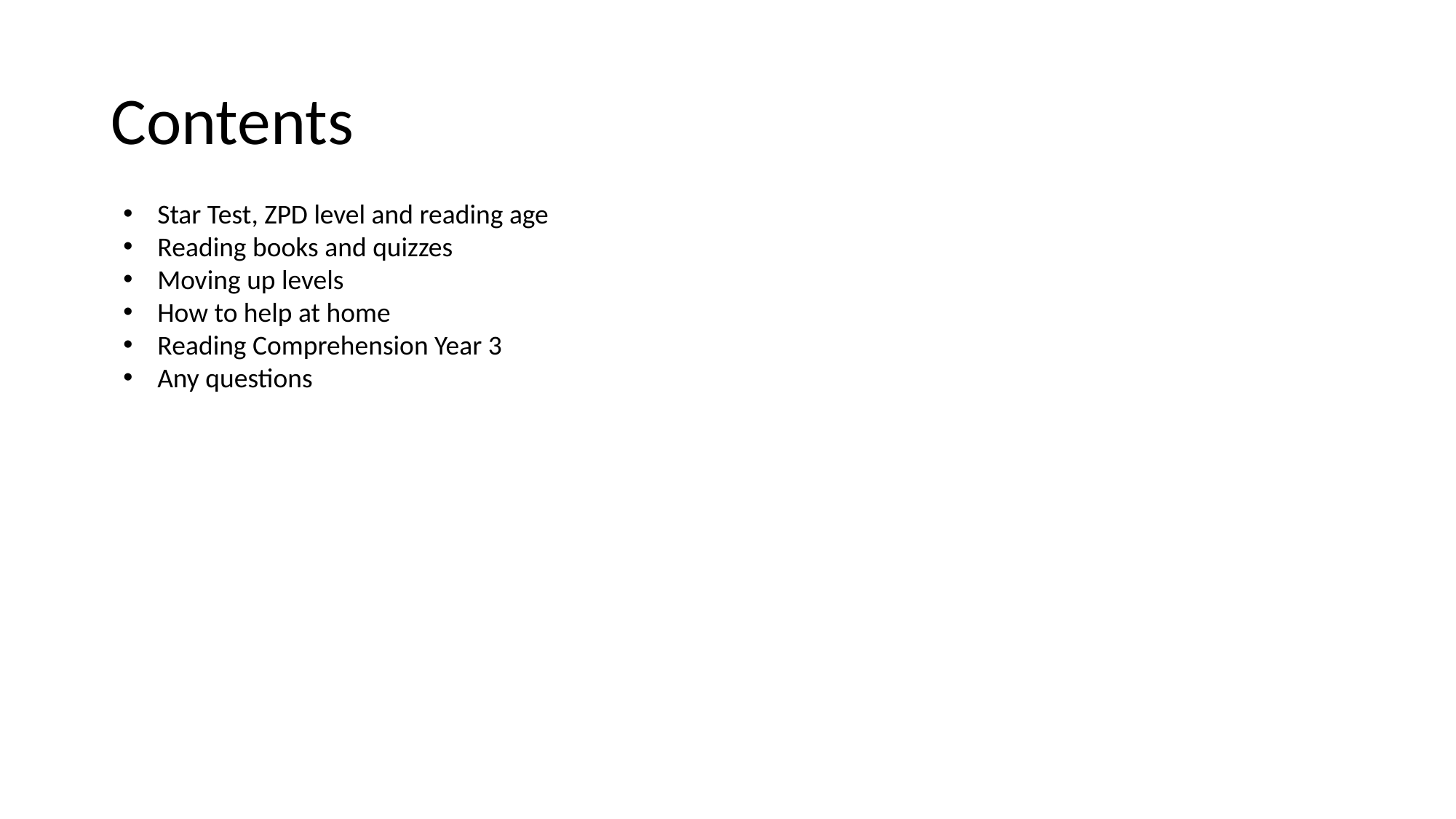

# Contents
Star Test, ZPD level and reading age
Reading books and quizzes
Moving up levels
How to help at home
Reading Comprehension Year 3
Any questions